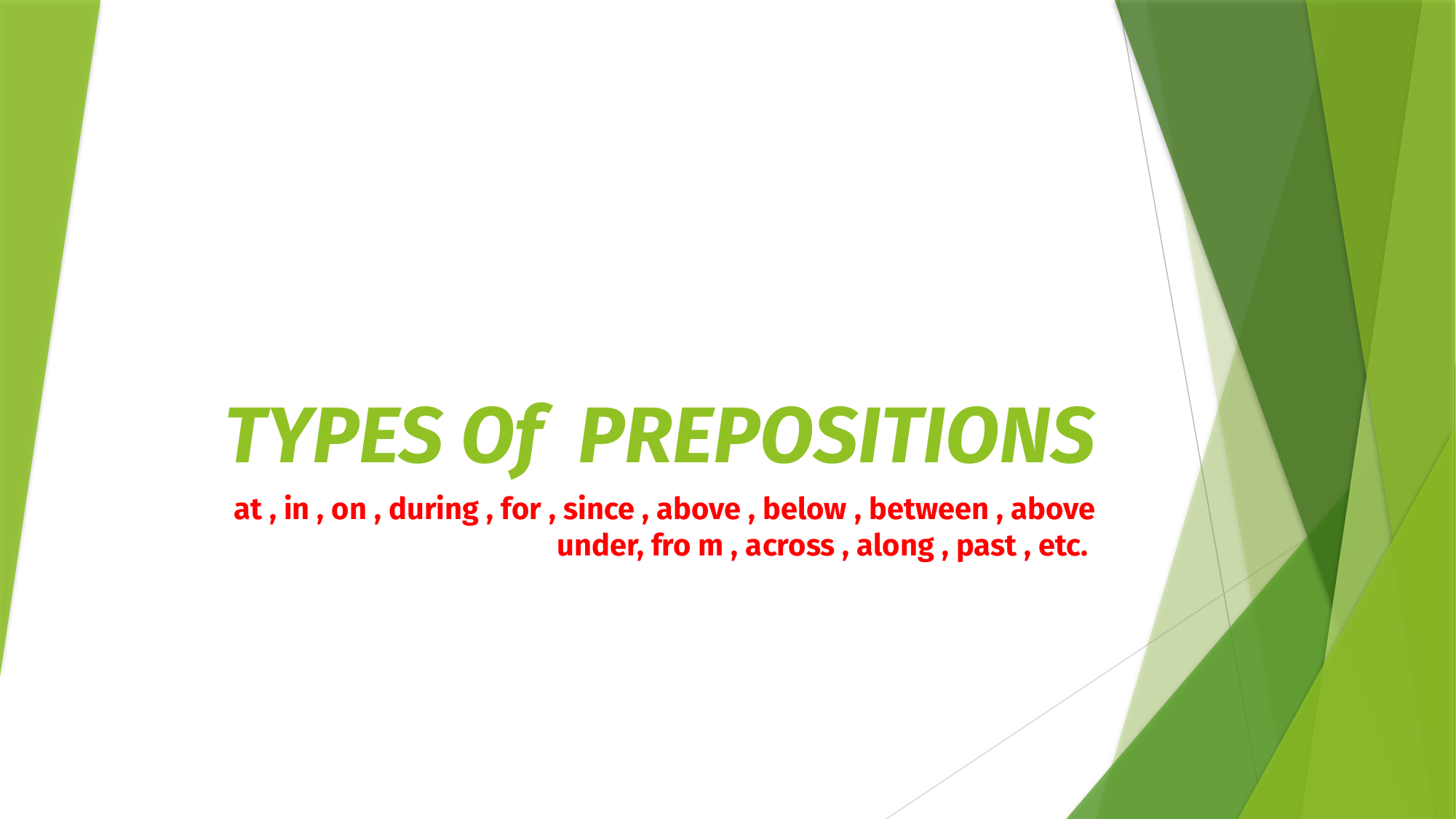

# TYPES Of  PREPOSITIONS
at , in , on , during , for , since , above , below , between , above under, fro m , across , along , past , etc.